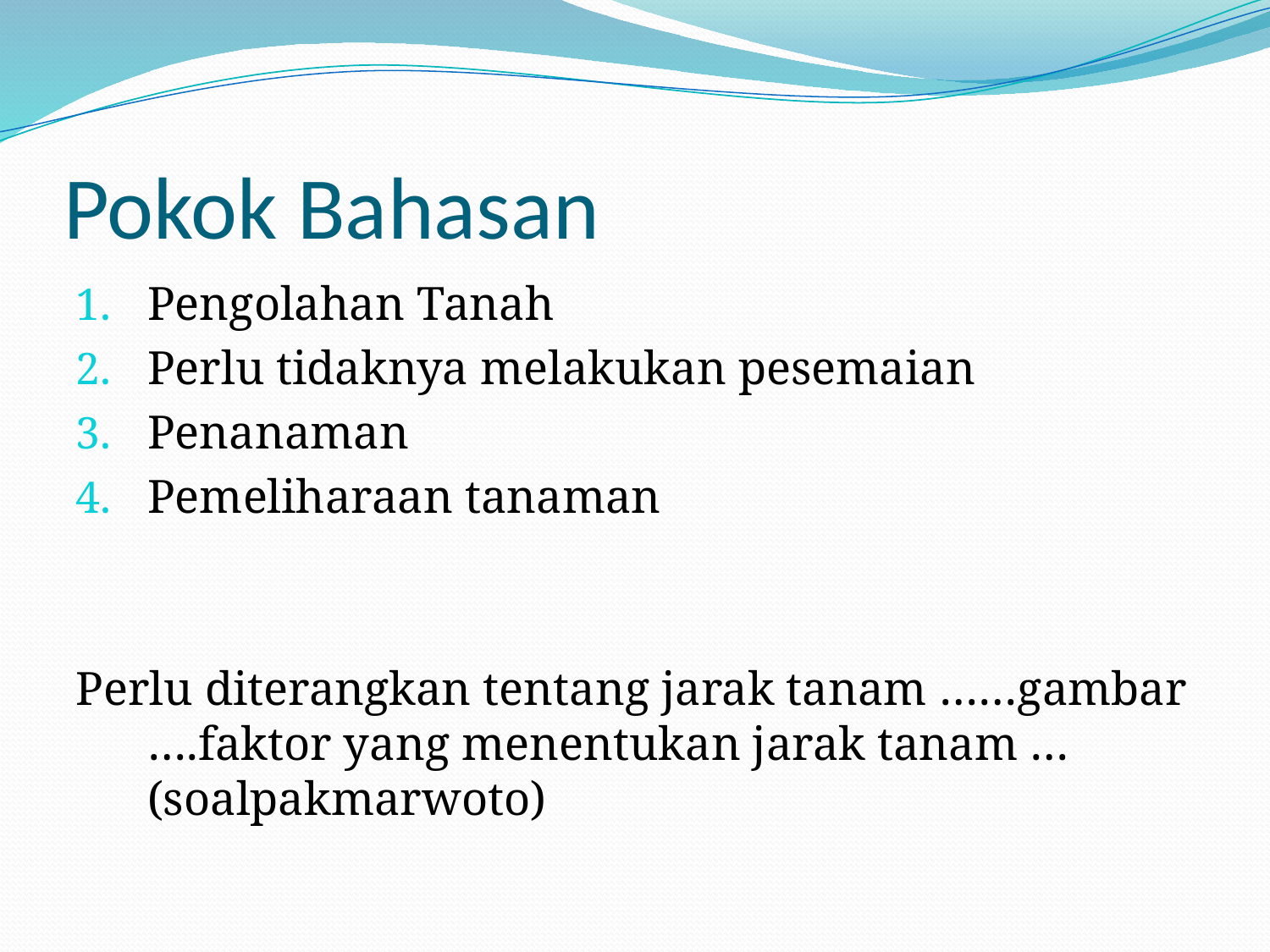

# Pokok Bahasan
Pengolahan Tanah
Perlu tidaknya melakukan pesemaian
Penanaman
Pemeliharaan tanaman

Perlu diterangkan tentang jarak tanam ……gambar ….faktor yang menentukan jarak tanam … (soalpakmarwoto)